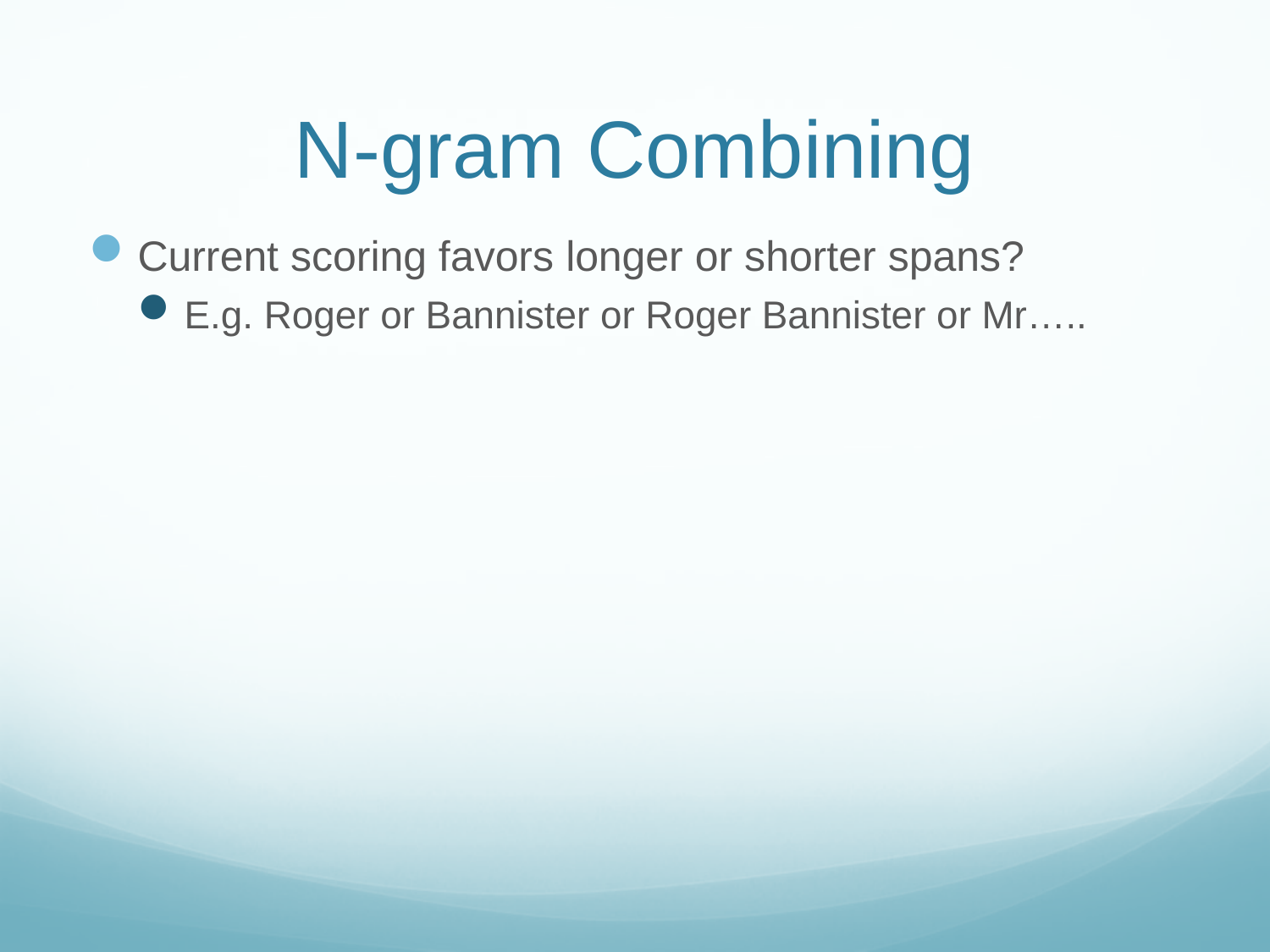

# N-gram Combining
Current scoring favors longer or shorter spans?
E.g. Roger or Bannister or Roger Bannister or Mr…..